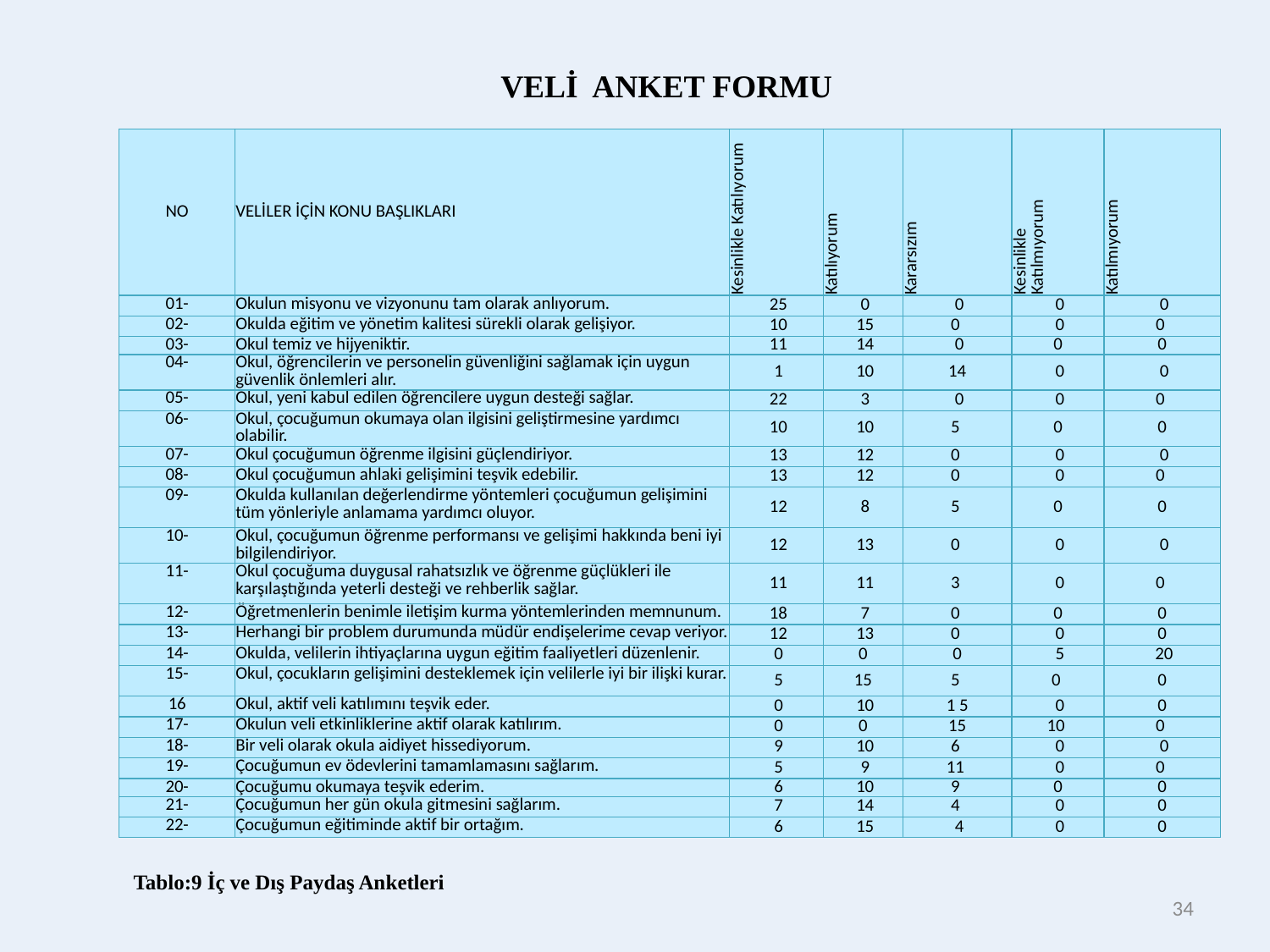

VELİ  ANKET FORMU
| NO | VELİLER İÇİN KONU BAŞLIKLARI | Kesinlikle Katılıyorum | Katılıyorum | Kararsızım | Kesinlikle Katılmıyorum | Katılmıyorum |
| --- | --- | --- | --- | --- | --- | --- |
| 01- | Okulun misyonu ve vizyonunu tam olarak anlıyorum. | 25 | 0 | 0 | 0 | 0 |
| 02- | Okulda eğitim ve yönetim kalitesi sürekli olarak gelişiyor. | 10 | 15 | 0 | 0 | 0 |
| 03- | Okul temiz ve hijyeniktir. | 11 | 14 | 0 | 0 | 0 |
| 04- | Okul, öğrencilerin ve personelin güvenliğini sağlamak için uygun güvenlik önlemleri alır. | 1 | 10 | 14 | 0 | 0 |
| 05- | Okul, yeni kabul edilen öğrencilere uygun desteği sağlar. | 22 | 3 | 0 | 0 | 0 |
| 06- | Okul, çocuğumun okumaya olan ilgisini geliştirmesine yardımcı olabilir. | 10 | 10 | 5 | 0 | 0 |
| 07- | Okul çocuğumun öğrenme ilgisini güçlendiriyor. | 13 | 12 | 0 | 0 | 0 |
| 08- | Okul çocuğumun ahlaki gelişimini teşvik edebilir. | 13 | 12 | 0 | 0 | 0 |
| 09- | Okulda kullanılan değerlendirme yöntemleri çocuğumun gelişimini tüm yönleriyle anlamama yardımcı oluyor. | 12 | 8 | 5 | 0 | 0 |
| 10- | Okul, çocuğumun öğrenme performansı ve gelişimi hakkında beni iyi bilgilendiriyor. | 12 | 13 | 0 | 0 | 0 |
| 11- | Okul çocuğuma duygusal rahatsızlık ve öğrenme güçlükleri ile karşılaştığında yeterli desteği ve rehberlik sağlar. | 11 | 11 | 3 | 0 | 0 |
| 12- | Öğretmenlerin benimle iletişim kurma yöntemlerinden memnunum. | 18 | 7 | 0 | 0 | 0 |
| 13- | Herhangi bir problem durumunda müdür endişelerime cevap veriyor. | 12 | 13 | 0 | 0 | 0 |
| 14- | Okulda, velilerin ihtiyaçlarına uygun eğitim faaliyetleri düzenlenir. | 0 | 0 | 0 | 5 | 20 |
| 15- | Okul, çocukların gelişimini desteklemek için velilerle iyi bir ilişki kurar. | 5 | 15 | 5 | 0 | 0 |
| 16 | Okul, aktif veli katılımını teşvik eder. | 0 | 10 | 1 5 | 0 | 0 |
| 17- | Okulun veli etkinliklerine aktif olarak katılırım. | 0 | 0 | 15 | 10 | 0 |
| 18- | Bir veli olarak okula aidiyet hissediyorum. | 9 | 10 | 6 | 0 | 0 |
| 19- | Çocuğumun ev ödevlerini tamamlamasını sağlarım. | 5 | 9 | 11 | 0 | 0 |
| 20- | Çocuğumu okumaya teşvik ederim. | 6 | 10 | 9 | 0 | 0 |
| 21- | Çocuğumun her gün okula gitmesini sağlarım. | 7 | 14 | 4 | 0 | 0 |
| 22- | Çocuğumun eğitiminde aktif bir ortağım. | 6 | 15 | 4 | 0 | 0 |
Tablo:9 İç ve Dış Paydaş Anketleri
34